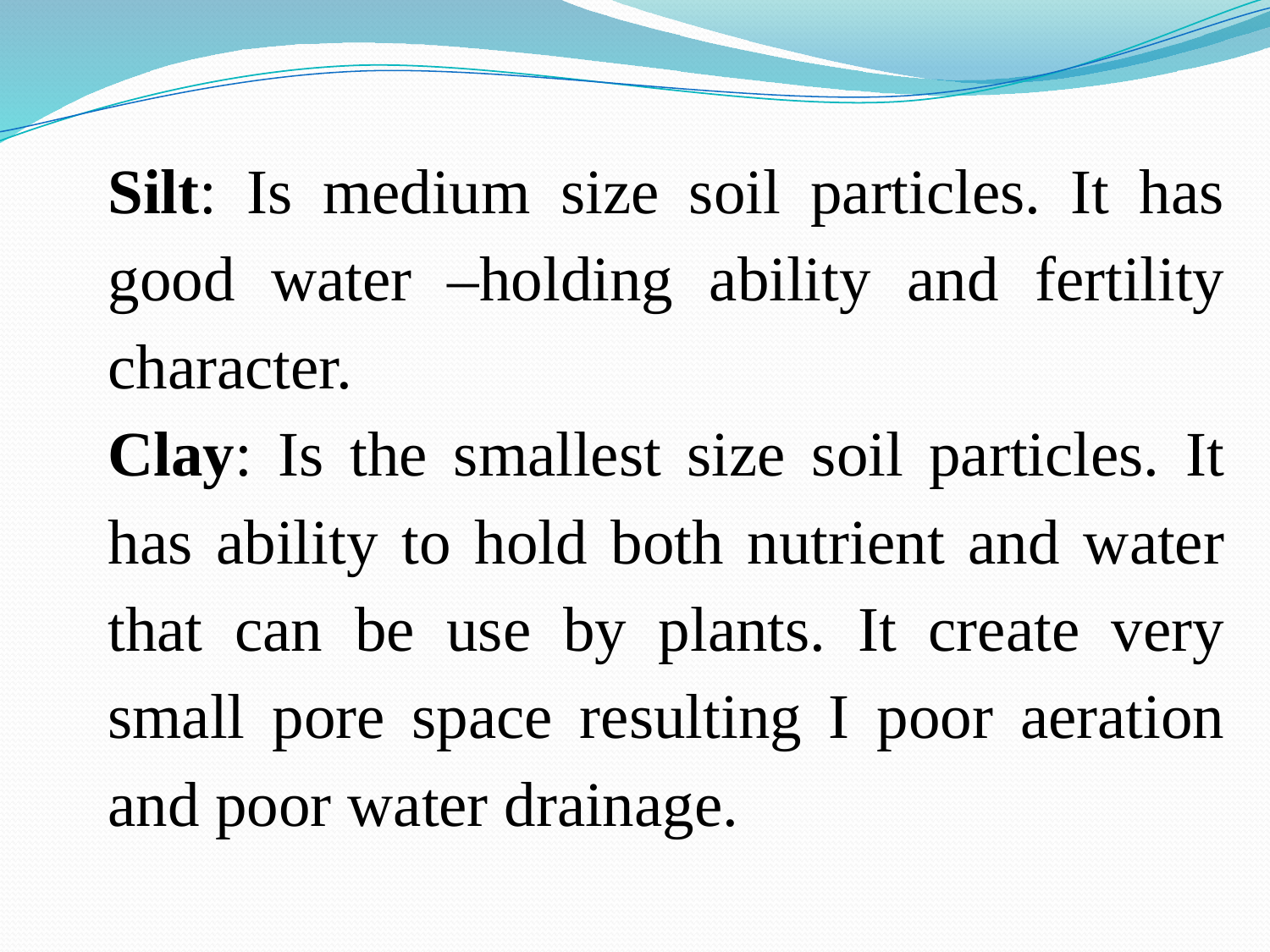

Silt: Is medium size soil particles. It has good water –holding ability and fertility character.
Clay: Is the smallest size soil particles. It has ability to hold both nutrient and water that can be use by plants. It create very small pore space resulting I poor aeration and poor water drainage.